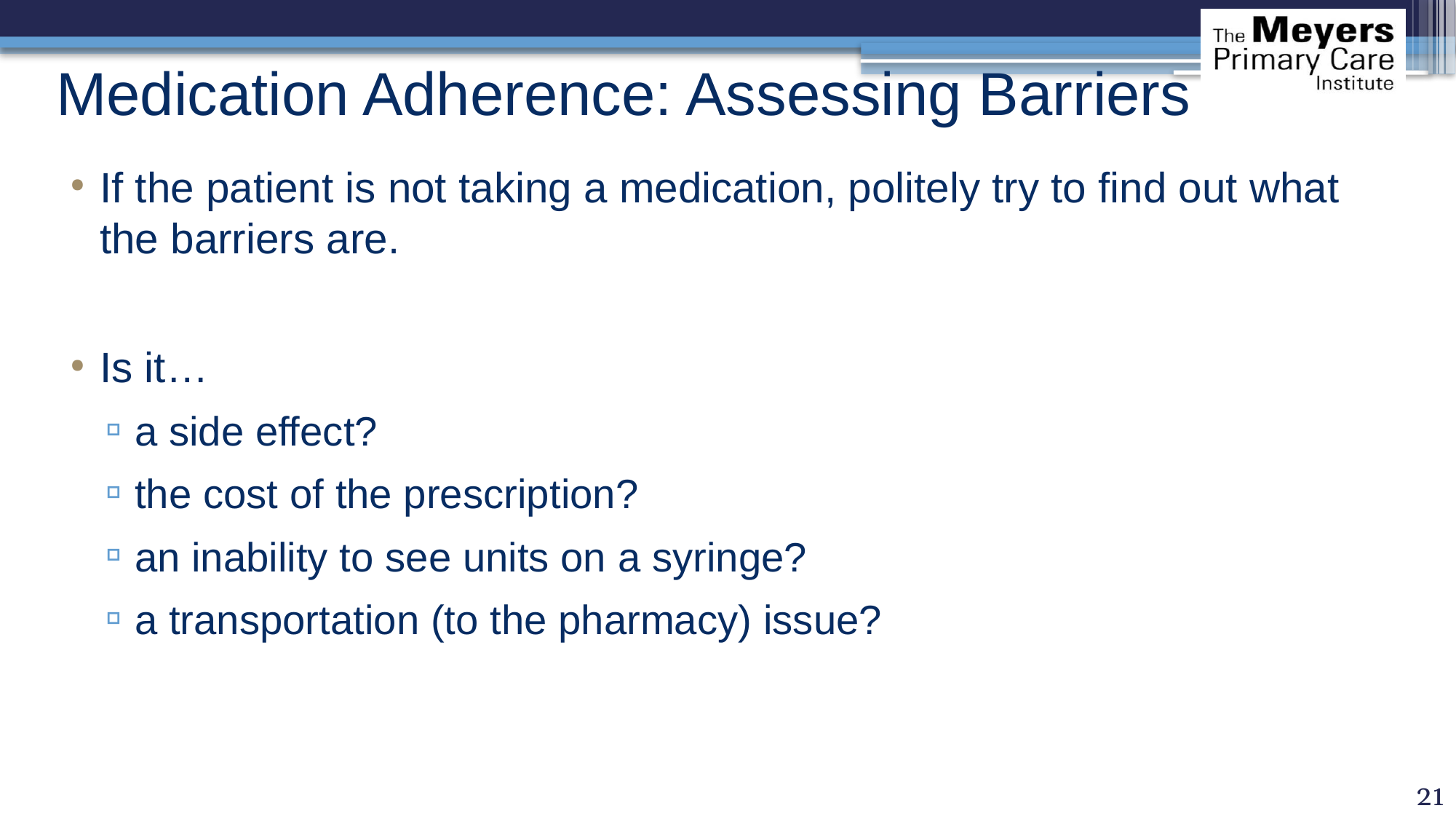

# Medication Adherence: Assessing Barriers
If the patient is not taking a medication, politely try to find out what the barriers are.

Is it…
a side effect?
the cost of the prescription?
an inability to see units on a syringe?
a transportation (to the pharmacy) issue?

21